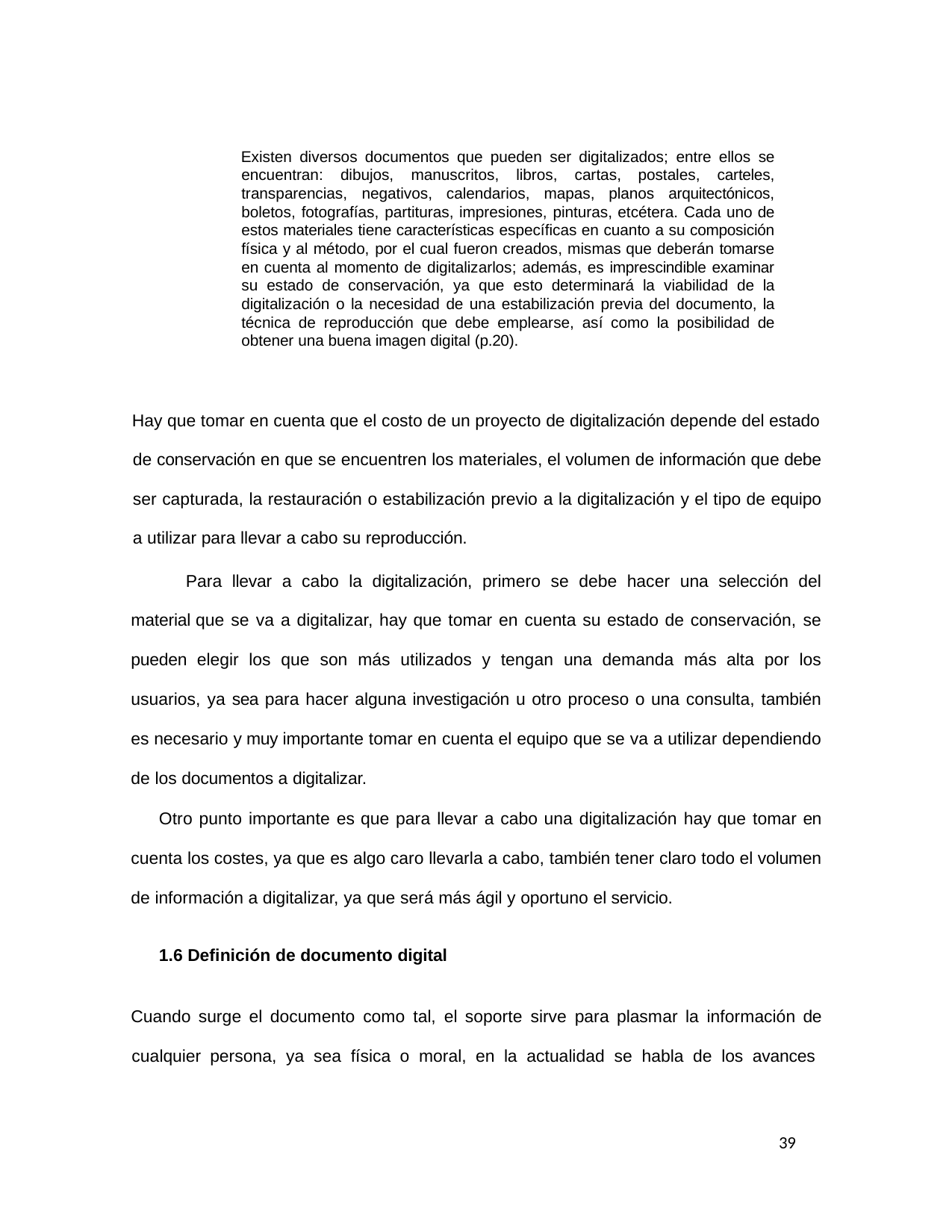

Existen diversos documentos que pueden ser digitalizados; entre ellos se encuentran:  dibujos,  manuscritos,  libros,  cartas,  postales,  carteles, transparencias,  negativos,  calendarios,  mapas,  planos  arquitectónicos, boletos, fotografías, partituras, impresiones, pinturas, etcétera. Cada uno de estos materiales tiene características específicas en cuanto a su composición física y al método, por el cual fueron creados, mismas que deberán tomarse en cuenta al momento de digitalizarlos; además, es imprescindible examinar su estado de conservación, ya que esto determinará la viabilidad de la digitalización o la necesidad de una estabilización previa del documento, la técnica de reproducción que debe emplearse, así como la posibilidad de obtener una buena imagen digital (p.20).
Hay que tomar en cuenta que el costo de un proyecto de digitalización depende del estado
de conservación en que se encuentren los materiales, el volumen de información que debe ser capturada, la restauración o estabilización previo a la digitalización y el tipo de equipo a utilizar para llevar a cabo su reproducción.
Para llevar a cabo la digitalización, primero se debe hacer una selección del material que se va a digitalizar, hay que tomar en cuenta su estado de conservación, se pueden elegir los que son más utilizados y tengan una demanda más alta por los usuarios, ya sea para hacer alguna investigación u otro proceso o una consulta, también es necesario y muy importante tomar en cuenta el equipo que se va a utilizar dependiendo de los documentos a digitalizar.
Otro punto importante es que para llevar a cabo una digitalización hay que tomar en cuenta los costes, ya que es algo caro llevarla a cabo, también tener claro todo el volumen de información a digitalizar, ya que será más ágil y oportuno el servicio.

1.6 Definición de documento digital

Cuando surge el documento como tal, el soporte sirve para plasmar la información de cualquier persona, ya sea física o moral, en la actualidad se habla de los avances
39